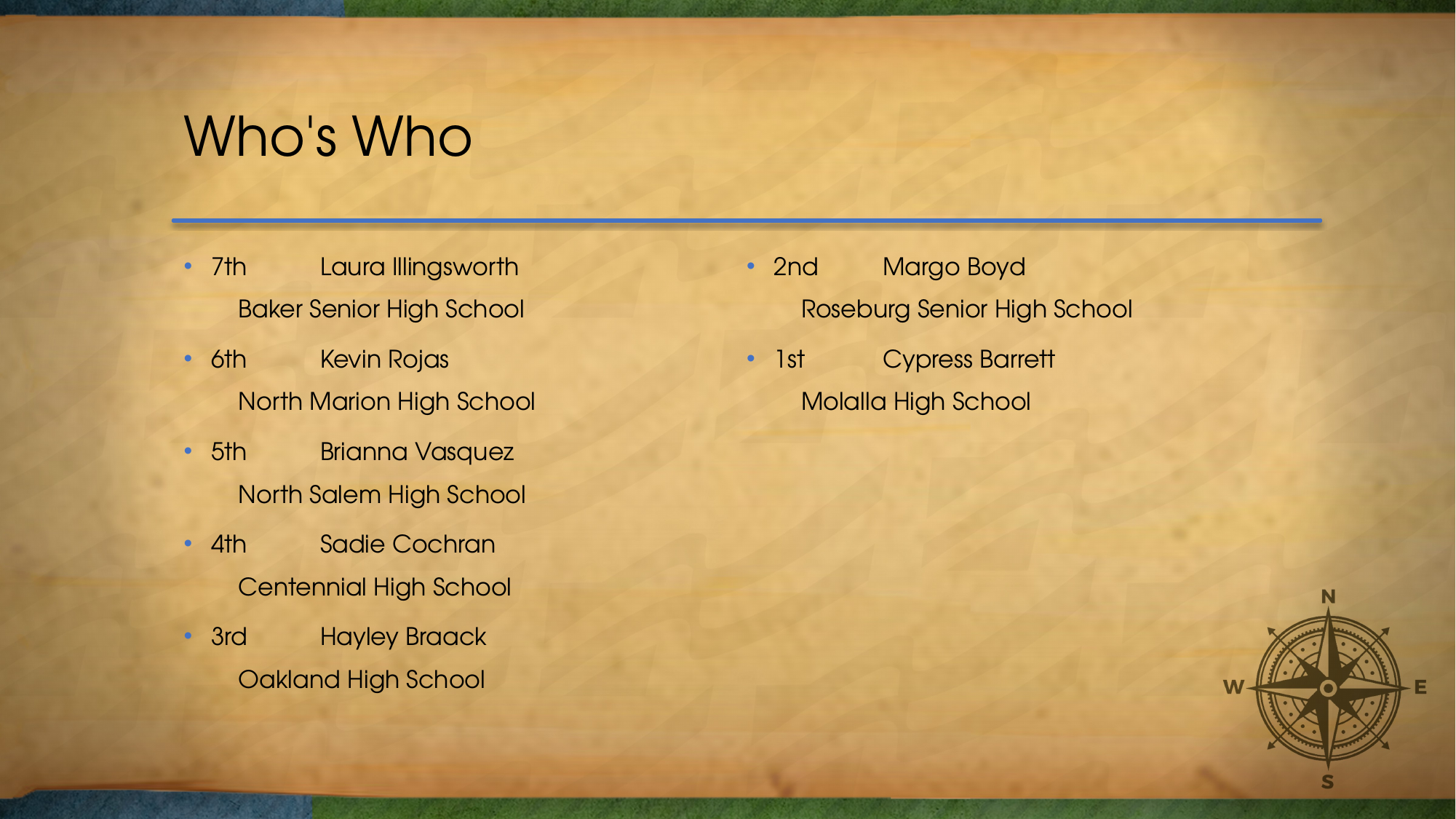

# Who's Who
7th	Laura Illingsworth
Baker Senior High School
6th	Kevin Rojas
North Marion High School
5th	Brianna Vasquez
North Salem High School
4th	Sadie Cochran
Centennial High School
3rd	Hayley Braack
Oakland High School
2nd	Margo Boyd
Roseburg Senior High School
1st	Cypress Barrett
Molalla High School